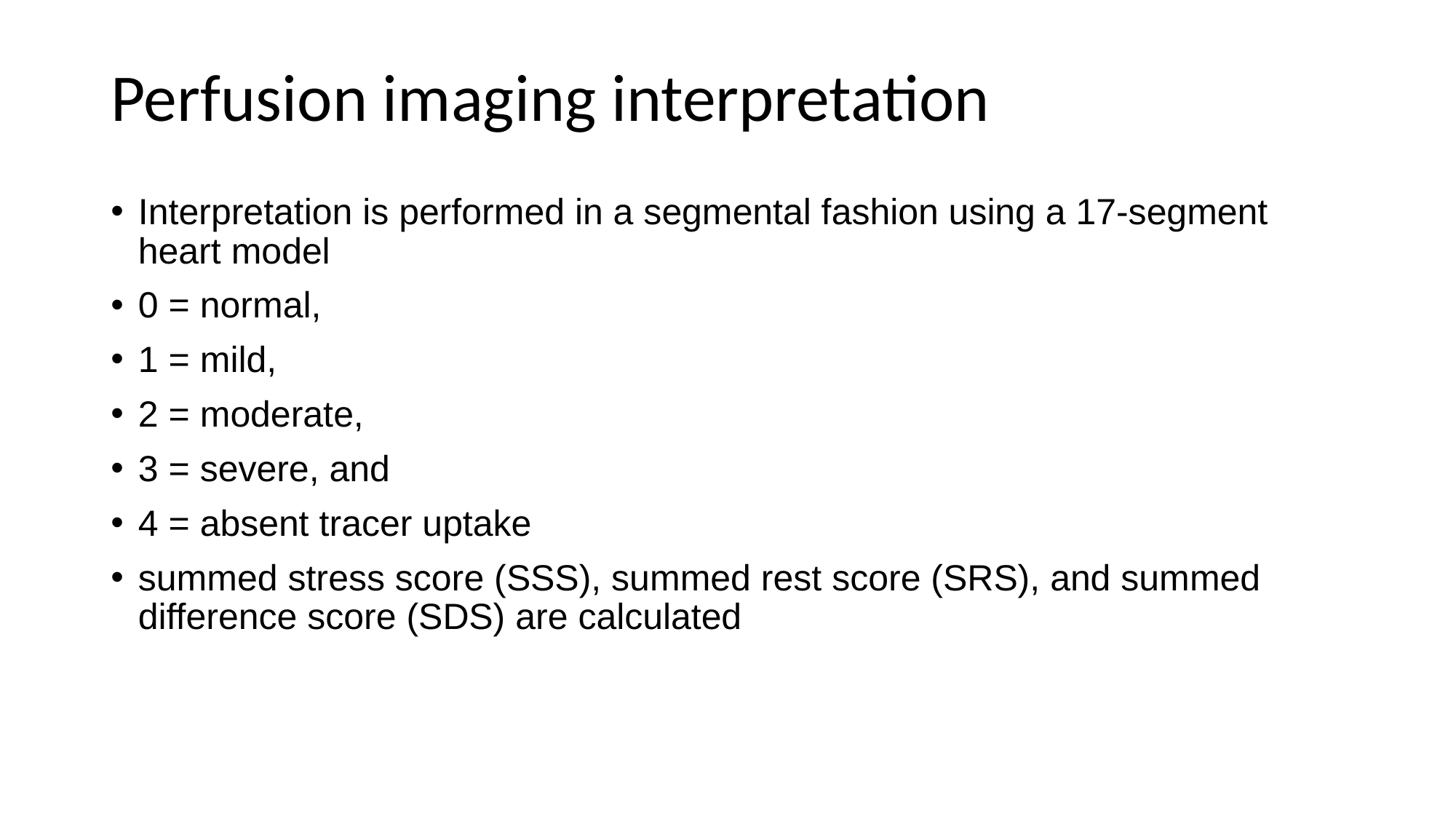

# Perfusion imaging interpretation
Interpretation is performed in a segmental fashion using a 17-segment heart model
0 = normal,
1 = mild,
2 = moderate,
3 = severe, and
4 = absent tracer uptake
summed stress score (SSS), summed rest score (SRS), and summed difference score (SDS) are calculated